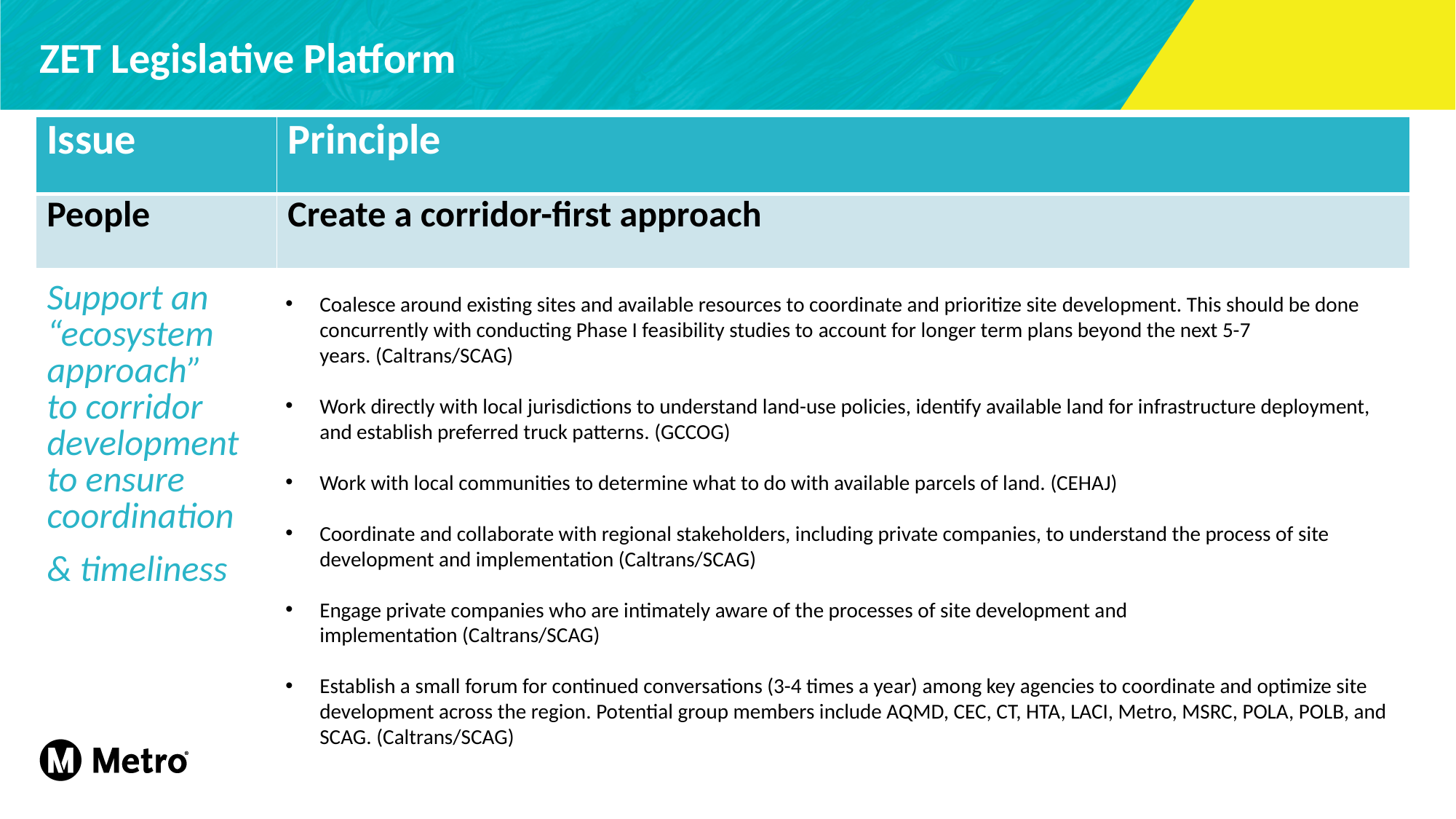

# ZET Legislative Platform
| Issue | Principle |
| --- | --- |
| People | Create a corridor-first approach |
| Support an “ecosystem approach” to corridor development to ensure coordination & timeliness ​ |
| --- |
Coalesce around existing sites and available resources to coordinate and prioritize site development. This should be done concurrently with conducting Phase I feasibility studies to account for longer term plans beyond the next 5-7 years. (Caltrans/SCAG)

Work directly with local jurisdictions to understand land-use policies, identify available land for infrastructure deployment, and establish preferred truck patterns. (GCCOG)

Work with local communities to determine what to do with available parcels of land. (CEHAJ)

Coordinate and collaborate with regional stakeholders, including private companies, to understand the process of site development and implementation (Caltrans/SCAG)

Engage private companies who are intimately aware of the processes of site development and implementation (Caltrans/SCAG)

Establish a small forum for continued conversations (3-4 times a year) among key agencies to coordinate and optimize site development across the region. Potential group members include AQMD, CEC, CT, HTA, LACI, Metro, MSRC, POLA, POLB, and SCAG. (Caltrans/SCAG)